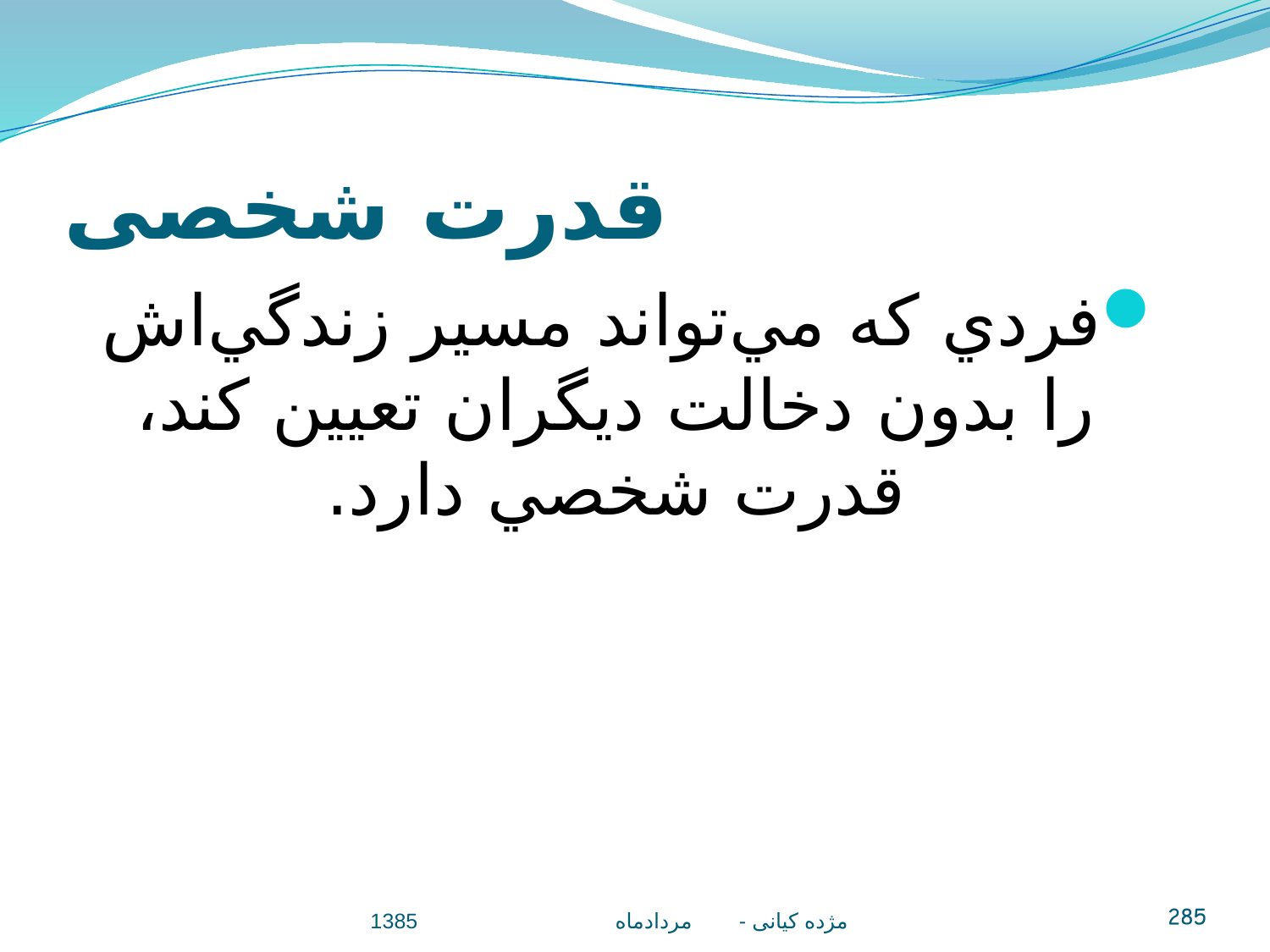

# قدرت شخصی
فردي كه مي‌تواند مسير زندگي‌اش را بدون دخالت ديگران تعيين كند، قدرت شخصي دارد.
مژده کيانی - مردادماه 1385
285